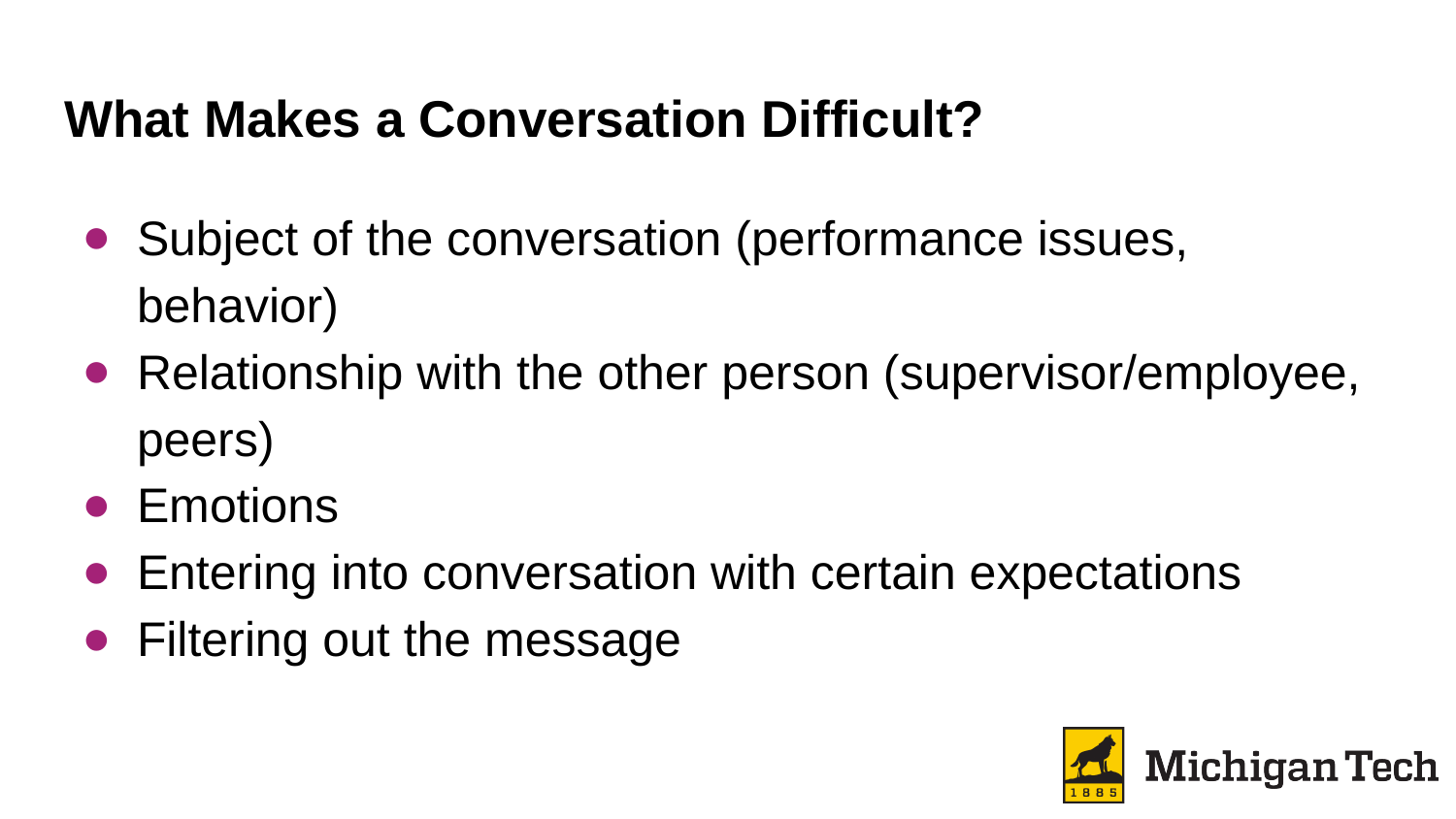

# What Makes a Conversation Difficult?
Subject of the conversation (performance issues, behavior)
Relationship with the other person (supervisor/employee, peers)
Emotions
Entering into conversation with certain expectations
Filtering out the message